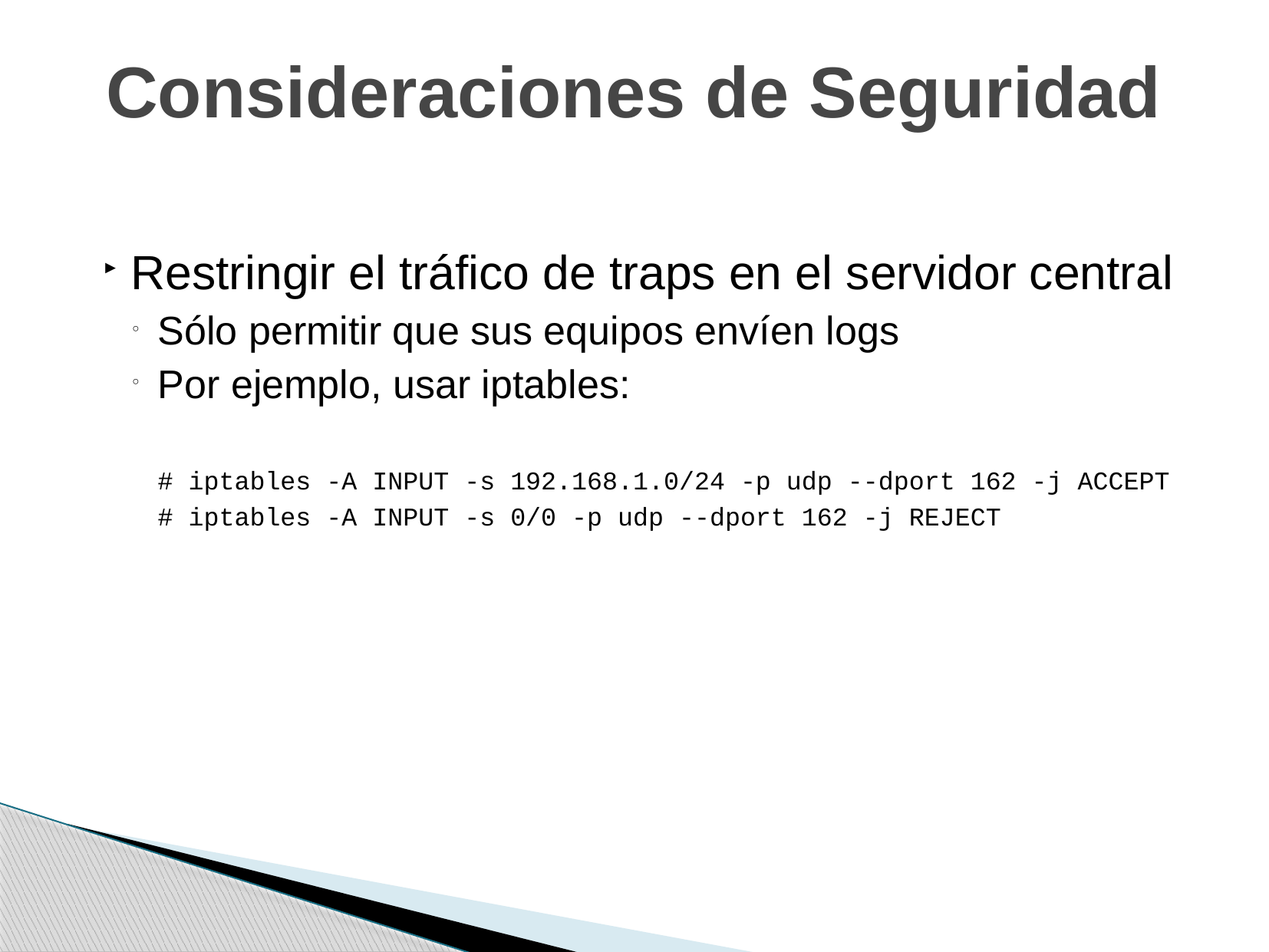

# Consideraciones de Seguridad
 Restringir el tráfico de traps en el servidor central
Sólo permitir que sus equipos envíen logs
Por ejemplo, usar iptables:

# iptables -A INPUT -s 192.168.1.0/24 -p udp --dport 162 -j ACCEPT
# iptables -A INPUT -s 0/0 -p udp --dport 162 -j REJECT